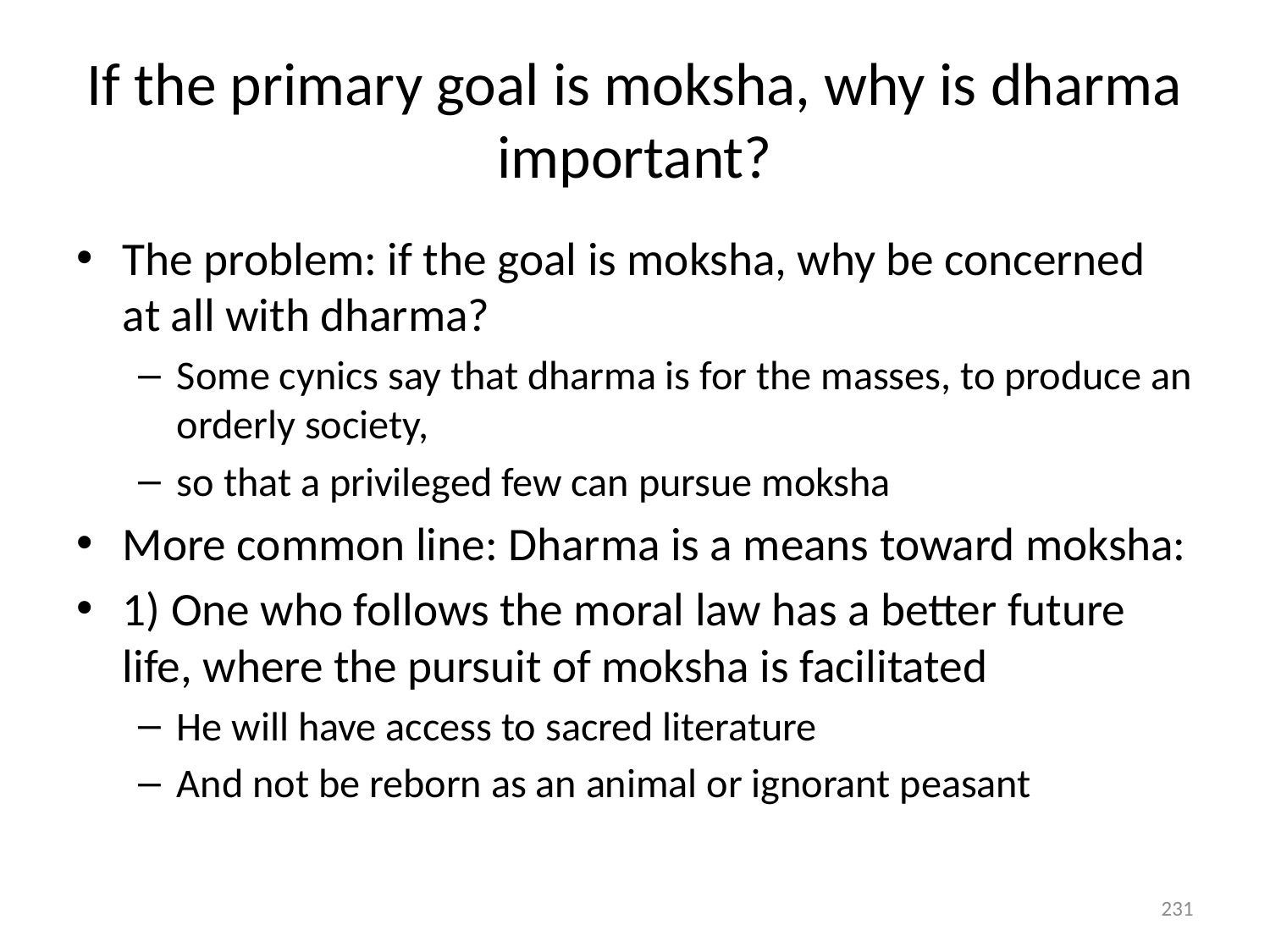

# If the primary goal is moksha, why is dharma important?
The problem: if the goal is moksha, why be concerned at all with dharma?
Some cynics say that dharma is for the masses, to produce an orderly society,
so that a privileged few can pursue moksha
More common line: Dharma is a means toward moksha:
1) One who follows the moral law has a better future life, where the pursuit of moksha is facilitated
He will have access to sacred literature
And not be reborn as an animal or ignorant peasant
231